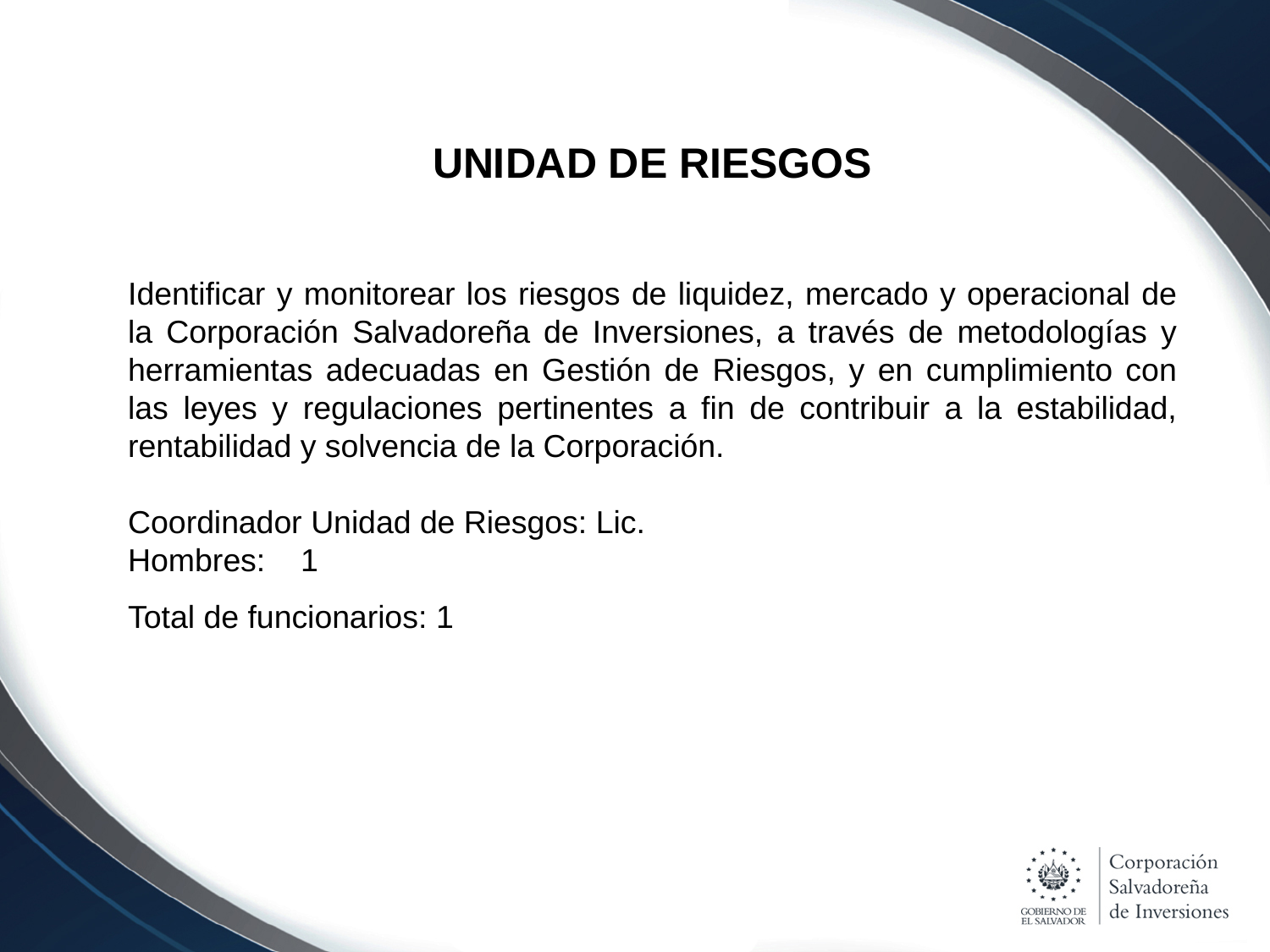

UNIDAD DE RIESGOS
Identificar y monitorear los riesgos de liquidez, mercado y operacional de la Corporación Salvadoreña de Inversiones, a través de metodologías y herramientas adecuadas en Gestión de Riesgos, y en cumplimiento con las leyes y regulaciones pertinentes a fin de contribuir a la estabilidad, rentabilidad y solvencia de la Corporación.

Coordinador Unidad de Riesgos: Lic.
Hombres:    1
Total de funcionarios: 1